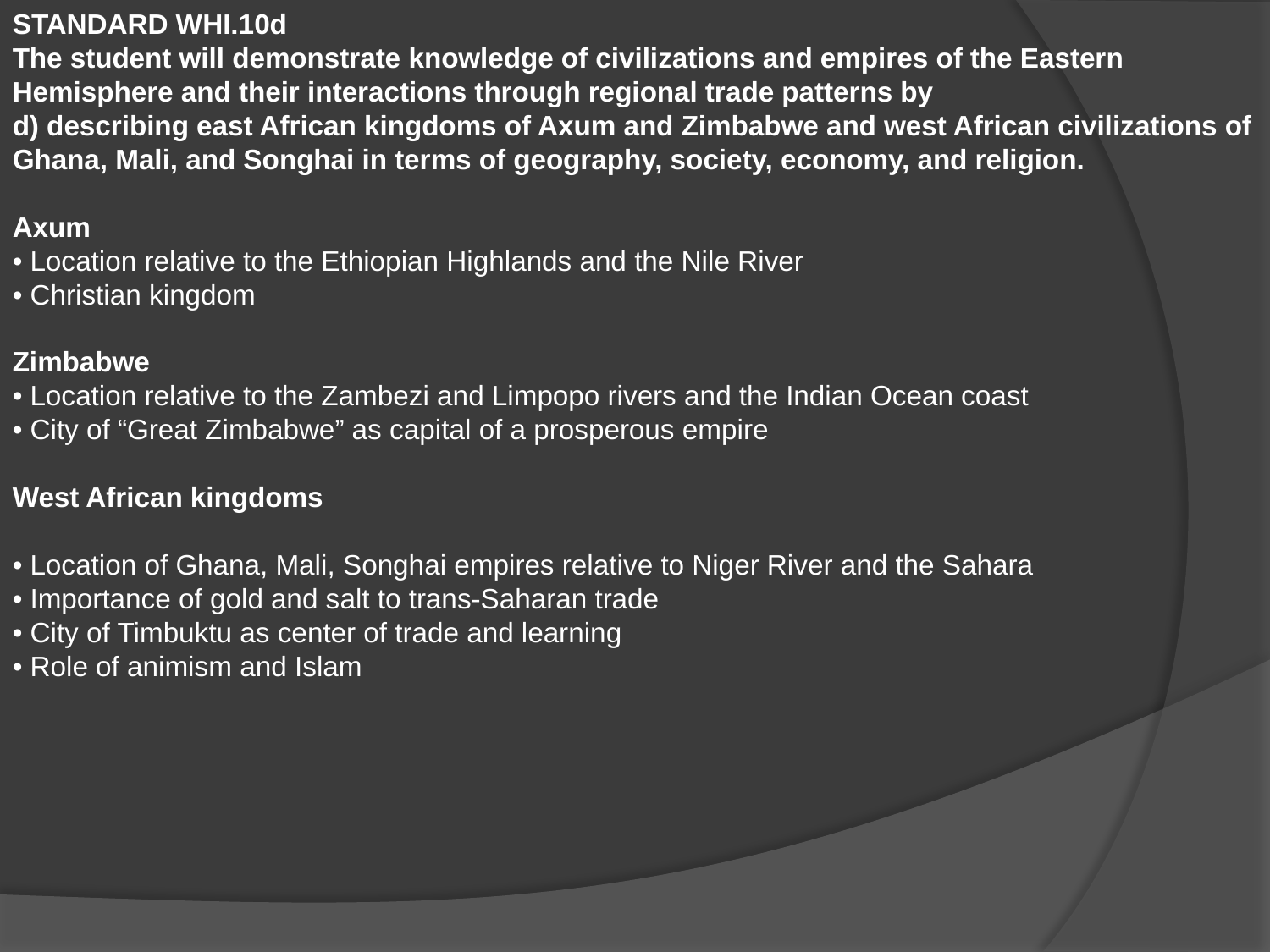

STANDARD WHI.10d
The student will demonstrate knowledge of civilizations and empires of the Eastern Hemisphere and their interactions through regional trade patterns by
d) describing east African kingdoms of Axum and Zimbabwe and west African civilizations of Ghana, Mali, and Songhai in terms of geography, society, economy, and religion.

Axum
• Location relative to the Ethiopian Highlands and the Nile River
• Christian kingdom

Zimbabwe
• Location relative to the Zambezi and Limpopo rivers and the Indian Ocean coast
• City of “Great Zimbabwe” as capital of a prosperous empire

West African kingdoms

• Location of Ghana, Mali, Songhai empires relative to Niger River and the Sahara
• Importance of gold and salt to trans-Saharan trade
• City of Timbuktu as center of trade and learning
• Role of animism and Islam